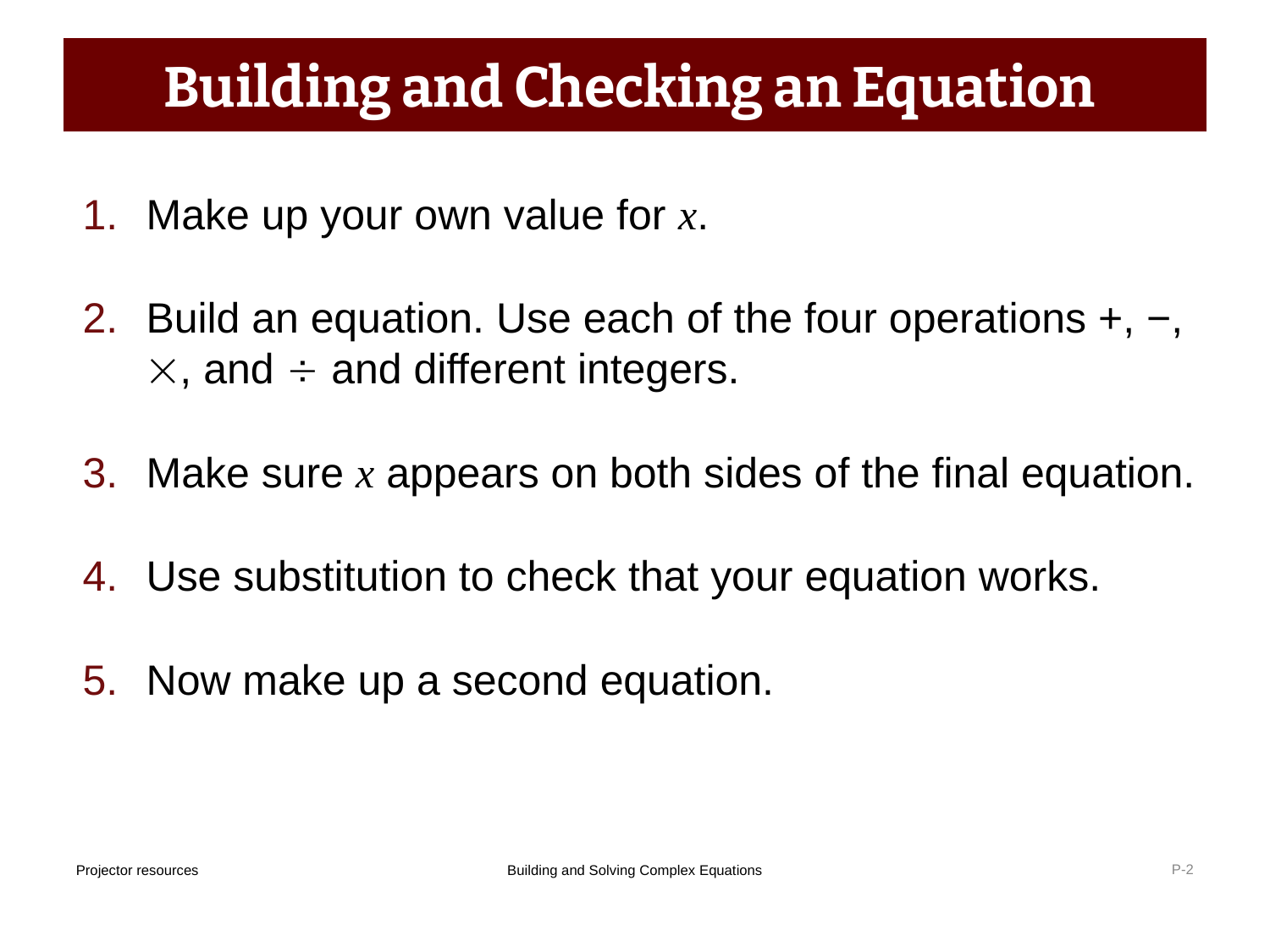

# Building and Checking an Equation
Make up your own value for x.
Build an equation. Use each of the four operations +, −, ×, and ÷ and different integers.
Make sure x appears on both sides of the final equation.
Use substitution to check that your equation works.
Now make up a second equation.
P-2